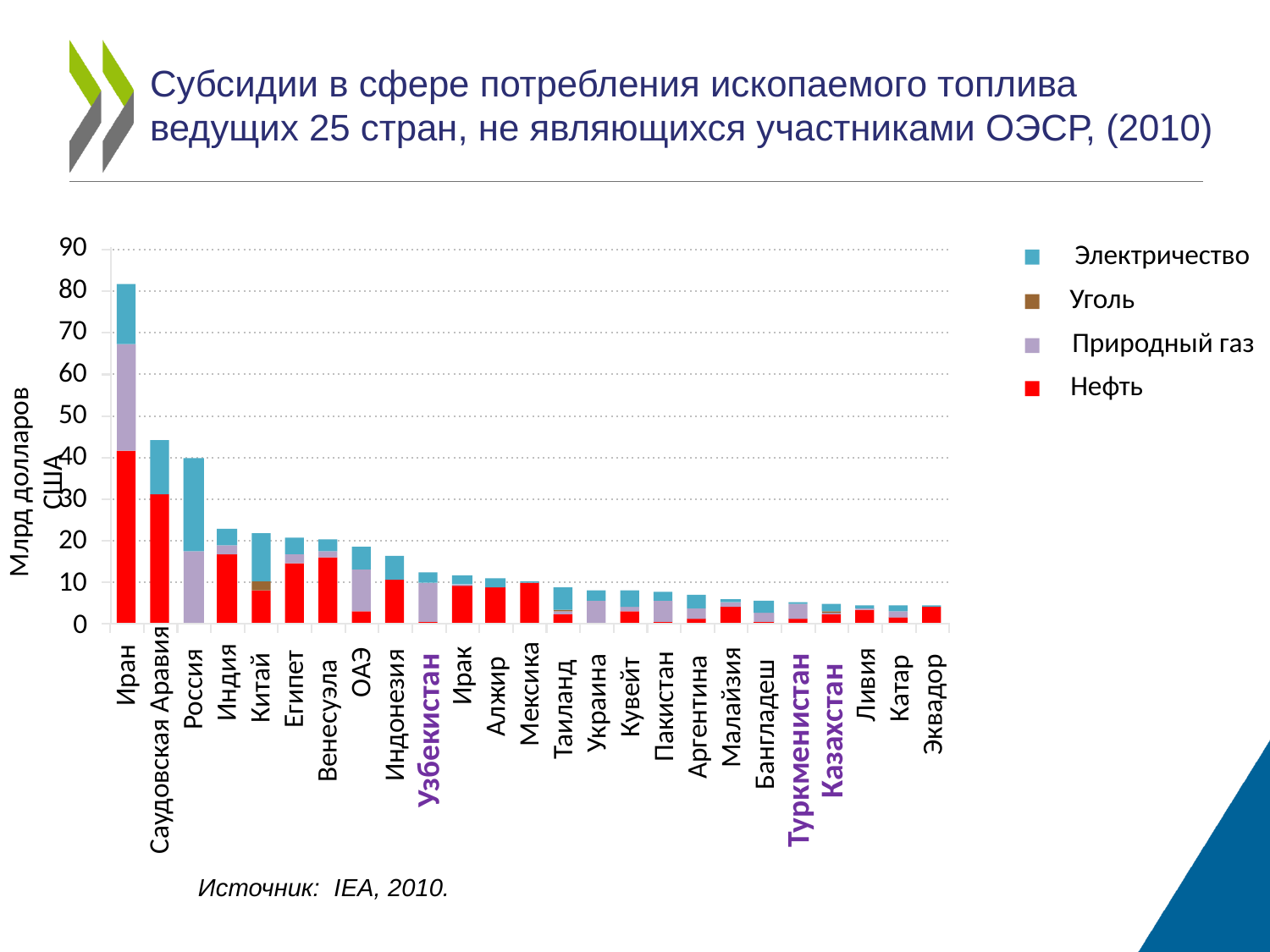

# Субсидии в сфере потребления ископаемого топлива ведущих 25 стран, не являющихся участниками ОЭСР, (2010)
90
Электричество

Уголь

Природный газ

Нефть

80

70

60

50

40
Млрд долларов США

30

20

10

0

Иран
ОАЭ
Ирак
Индия
Ливия
Китай
Катар
Египет
Россия
Алжир
Кувейт
Мексика
Украина
Эквадор
Пакистан
Малайзия
Таиланд
Индонезия
Аргентина
Венесуэла
Бангладеш
Узбекистан
Казахстан
Саудовская Аравия
Туркменистан
Источник:  IEA, 2010.